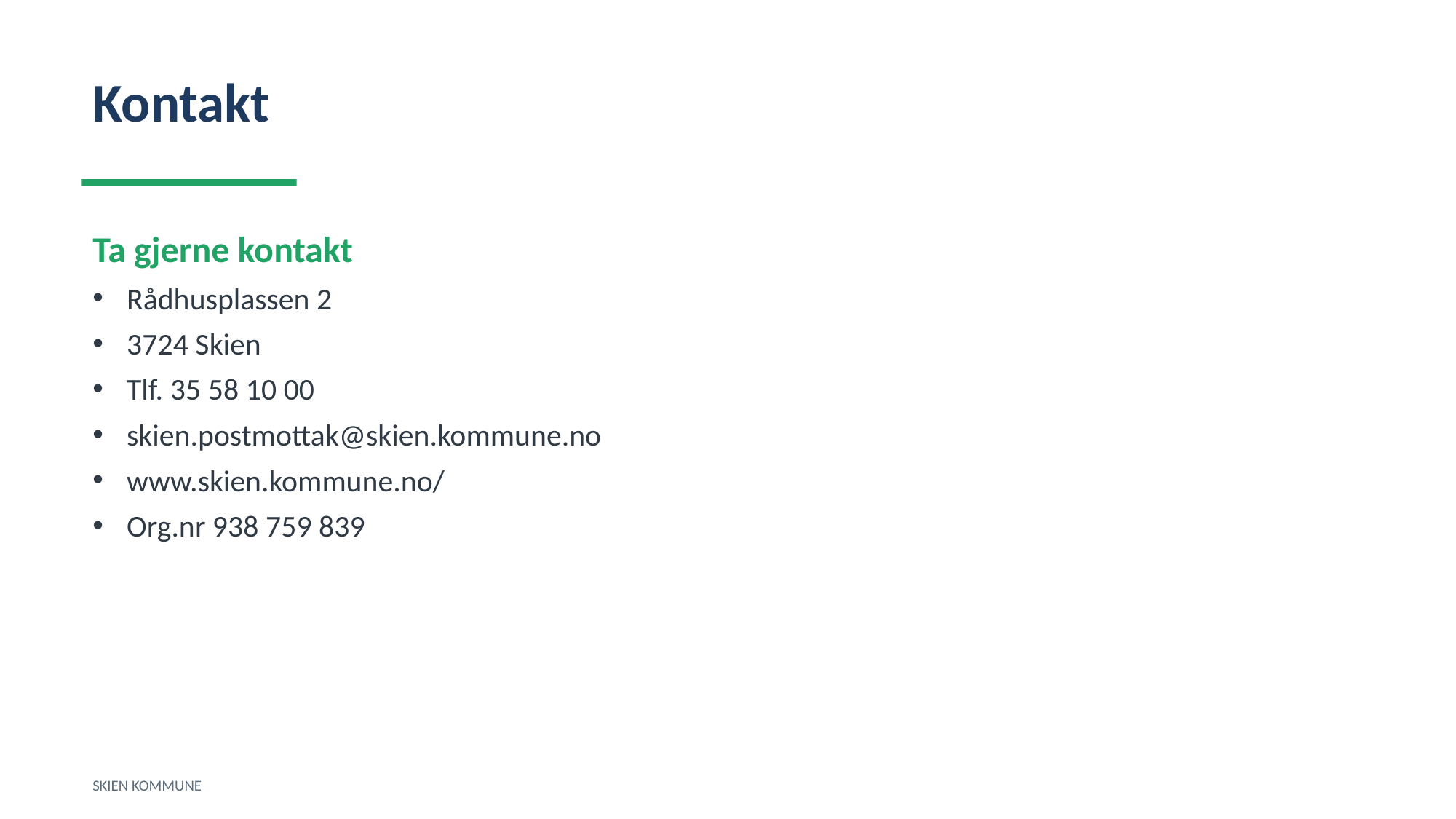

Kontakt

Ta gjerne kontakt
Rådhusplassen 2
3724 Skien
Tlf. 35 58 10 00
skien.postmottak@skien.kommune.no
www.skien.kommune.no/
Org.nr 938 759 839
SKIEN KOMMUNE